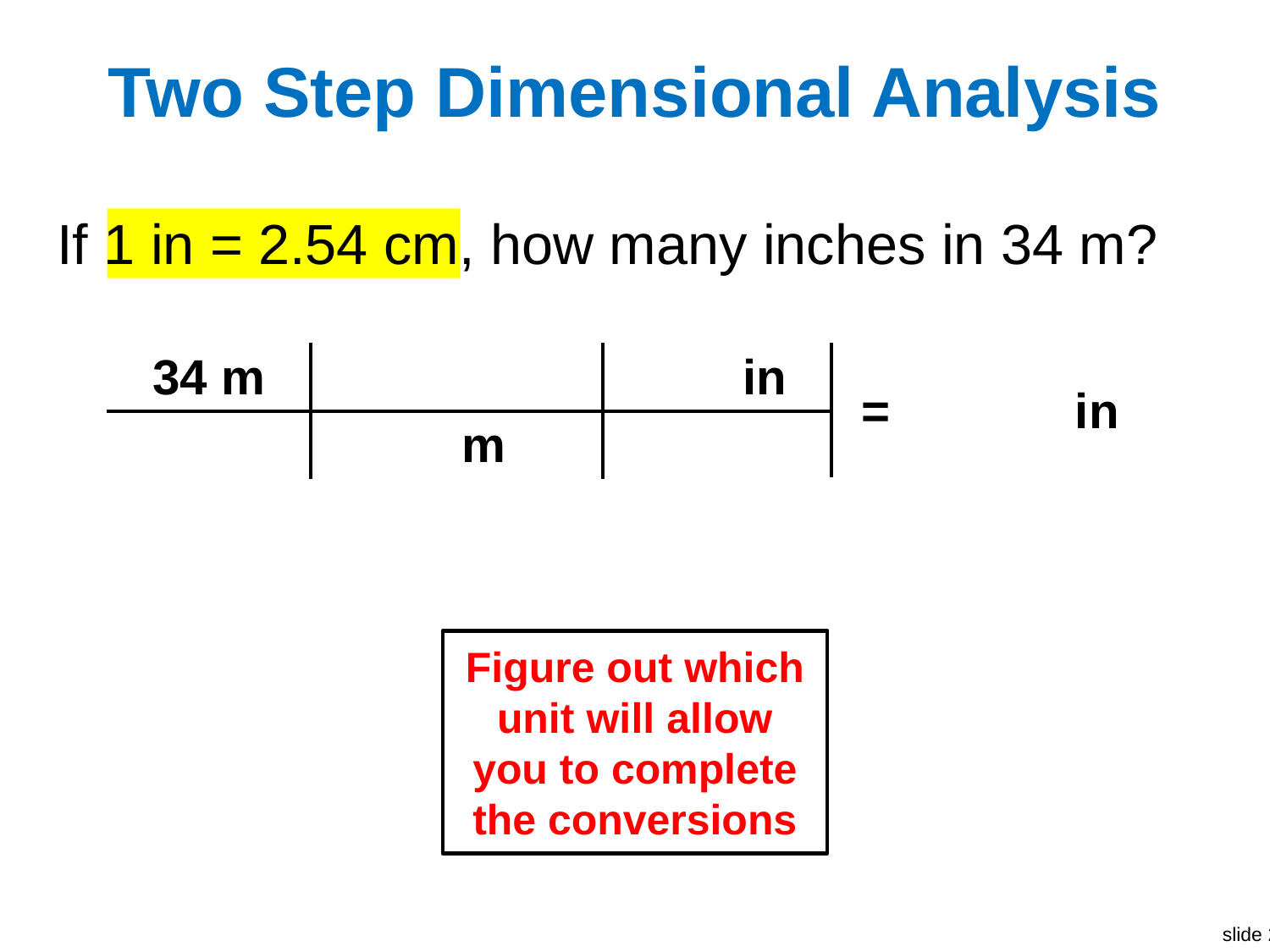

# Two Step Dimensional Analysis
If 1 in = 2.54 cm, how many inches in 34 m?

| 34 m |  | in | = | in |
| --- | --- | --- | --- | --- |
|  | m |  |  |  |
Figure out which unit will allow you to complete the conversions